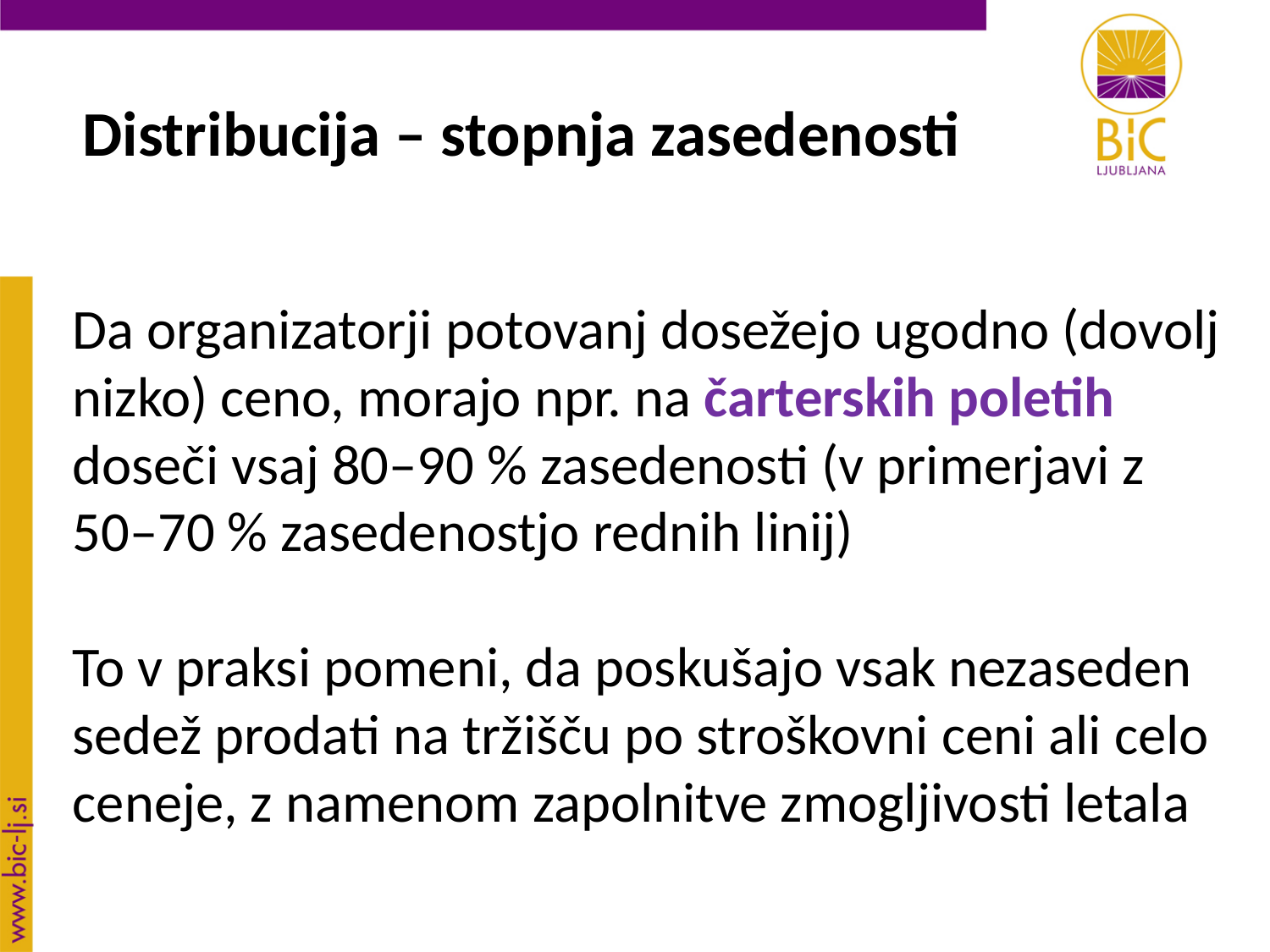

Distribucija – stopnja zasedenosti
Da organizatorji potovanj dosežejo ugodno (dovolj nizko) ceno, morajo npr. na čarterskih poletih doseči vsaj 80–90 % zasedenosti (v primerjavi z 50–70 % zasedenostjo rednih linij)

To v praksi pomeni, da poskušajo vsak nezaseden sedež prodati na tržišču po stroškovni ceni ali celo ceneje, z namenom zapolnitve zmogljivosti letala